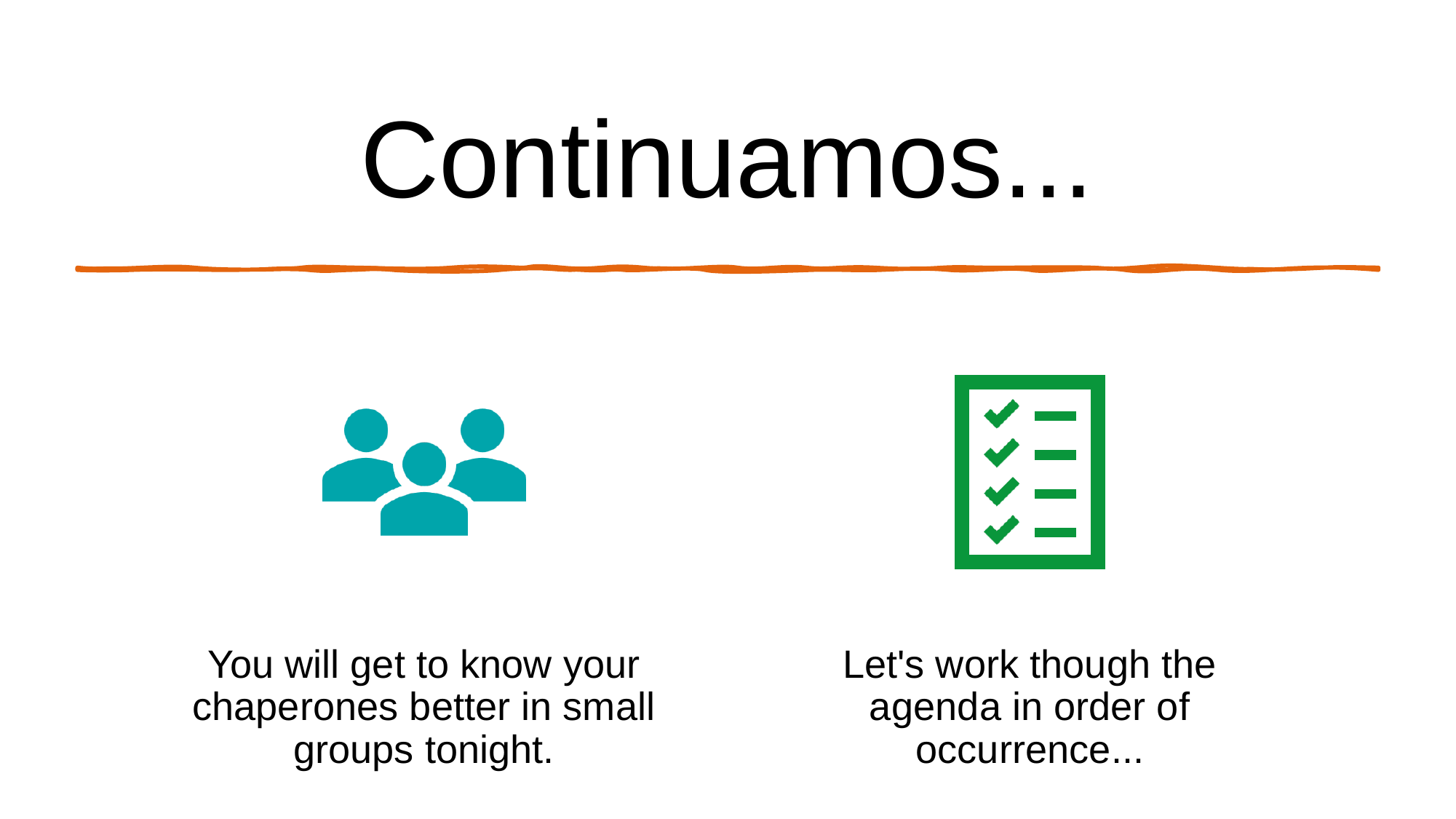

# Continuamos...

You will get to know your chaperones better in small groups tonight.
Let's work though the agenda in order of occurrence...